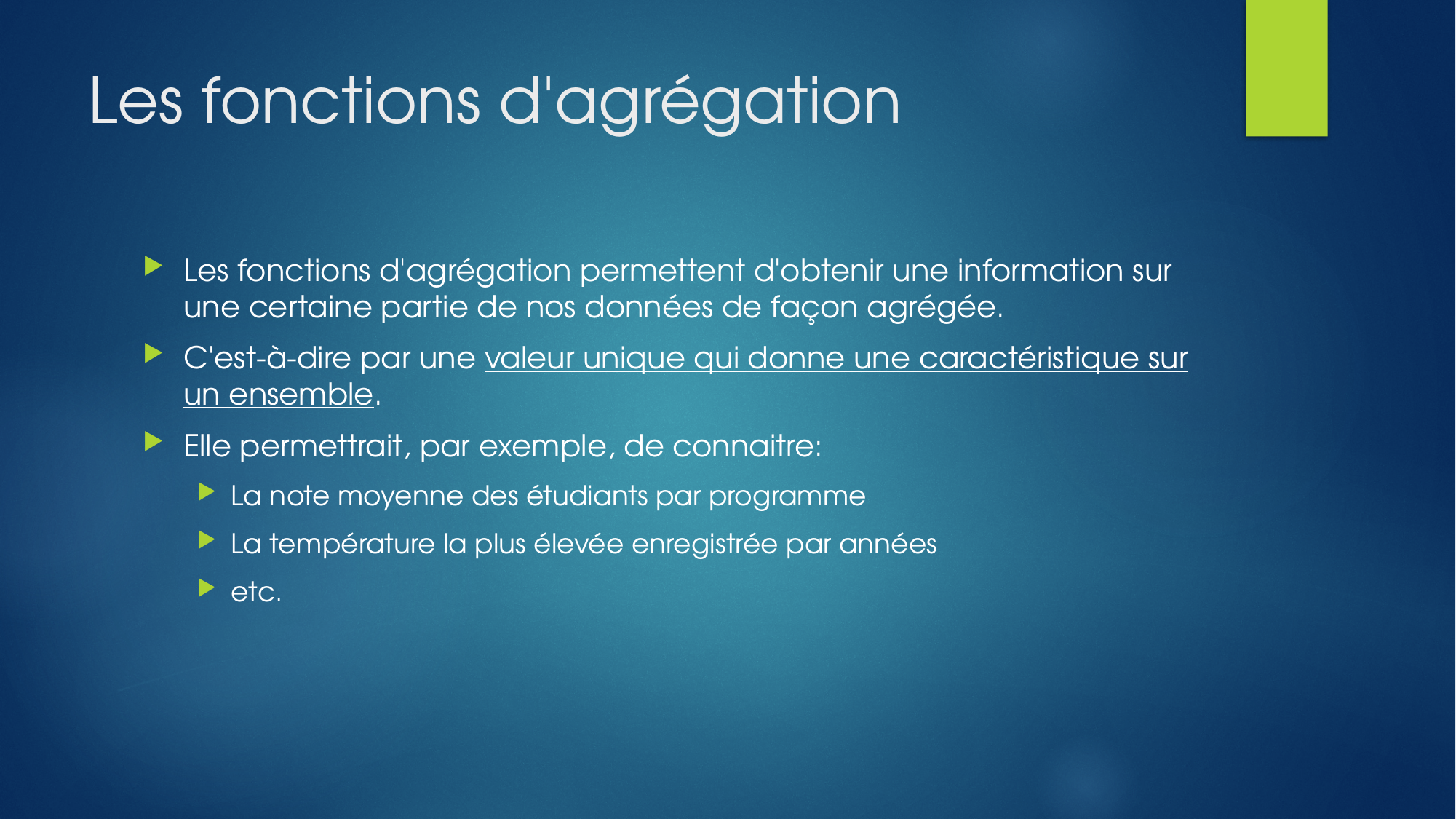

# Les fonctions d'agrégation
Les fonctions d'agrégation permettent d'obtenir une information sur une certaine partie de nos données de façon agrégée.
C'est-à-dire par une valeur unique qui donne une caractéristique sur un ensemble.
Elle permettrait, par exemple, de connaitre:
La note moyenne des étudiants par programme
La température la plus élevée enregistrée par années
etc.